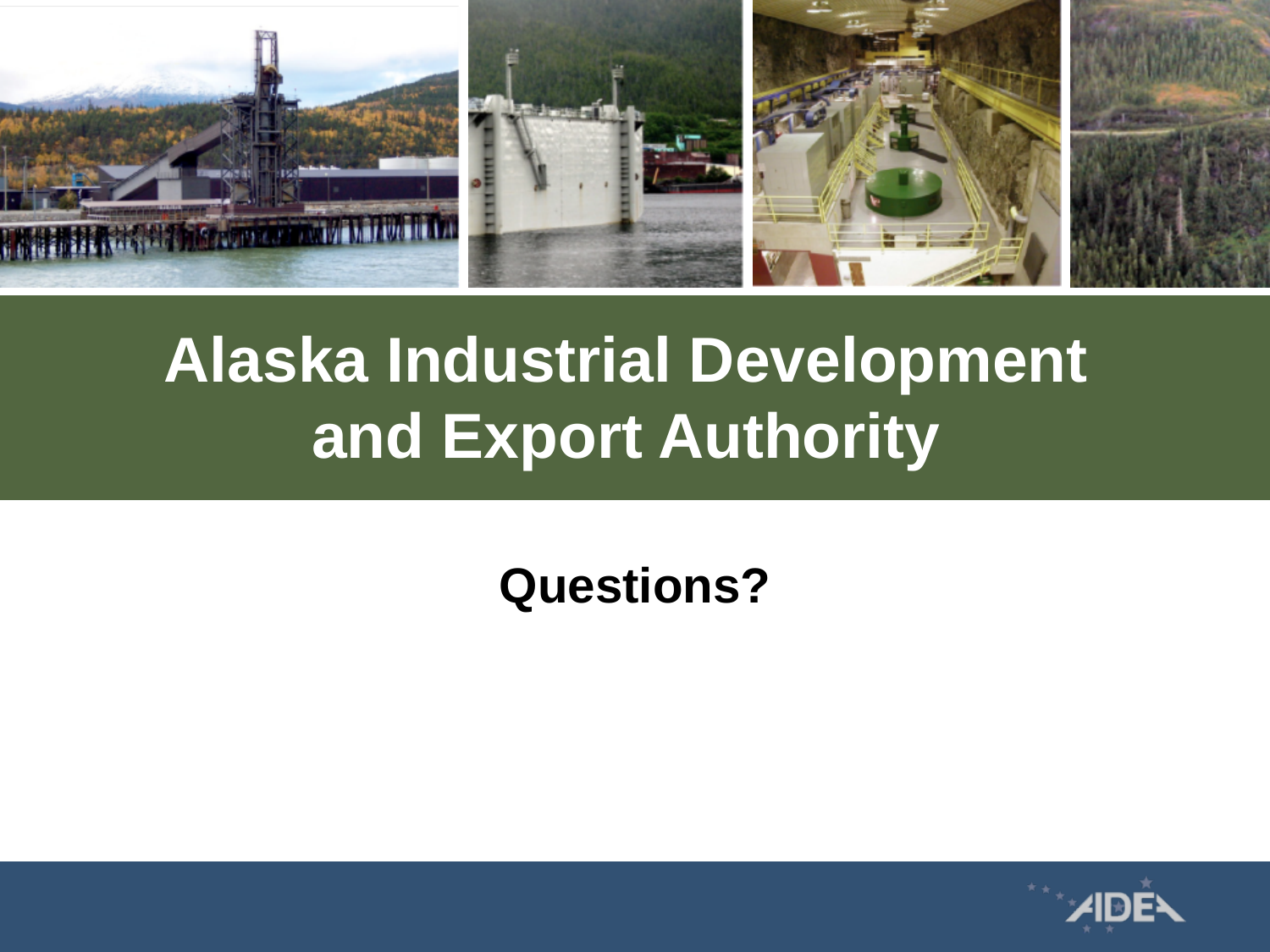

# Alaska Industrial Development and Export Authority
Questions?